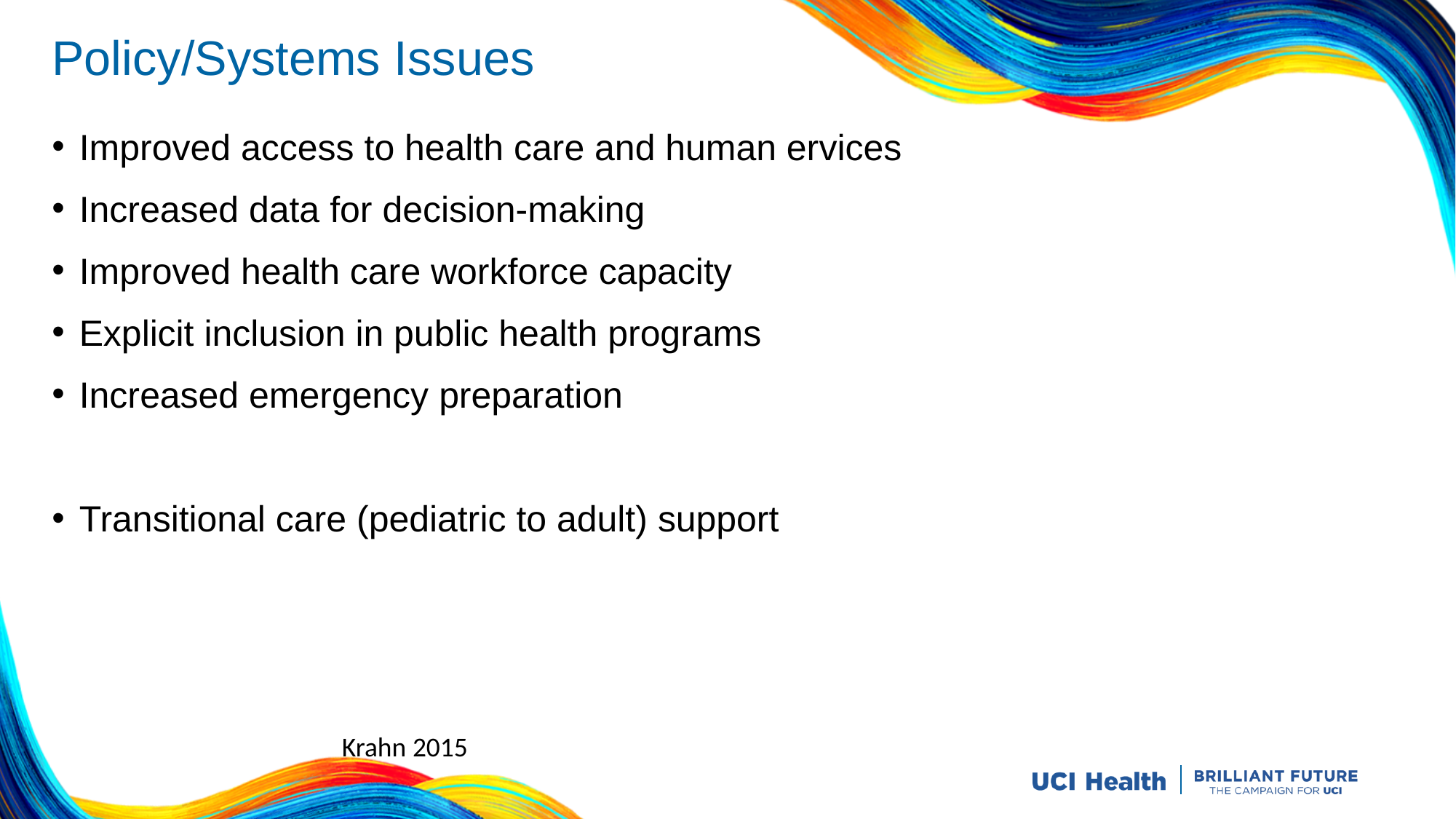

# Policy/Systems Issues
Improved access to health care and human ervices
Increased data for decision-making
Improved health care workforce capacity
Explicit inclusion in public health programs
Increased emergency preparation

Transitional care (pediatric to adult) support

Krahn 2015